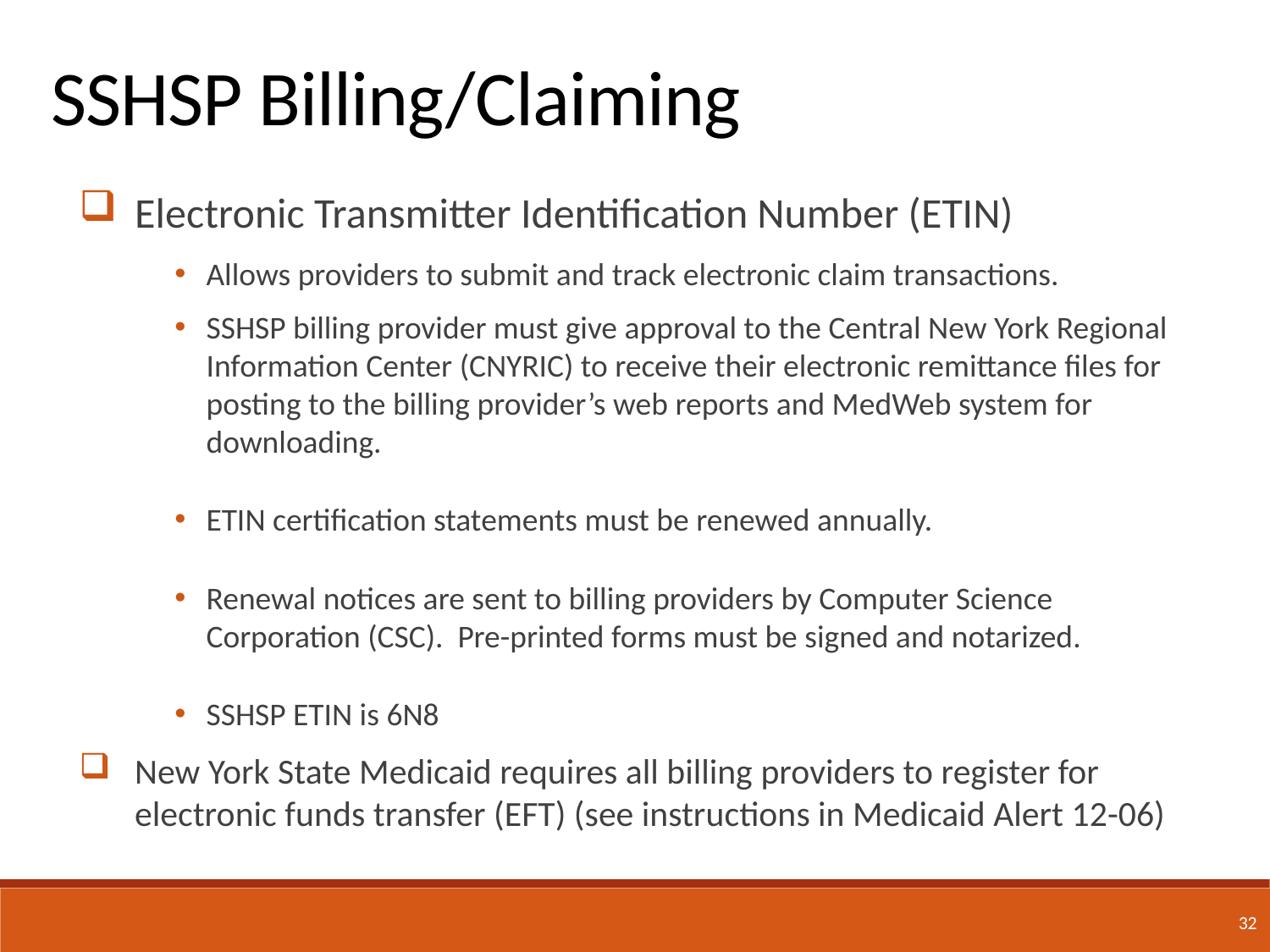

SSHSP Billing/Claiming
Electronic Transmitter Identification Number (ETIN)

Allows providers to submit and track electronic claim transactions.

SSHSP billing provider must give approval to the Central New York Regional Information Center (CNYRIC) to receive their electronic remittance files for posting to the billing provider’s web reports and MedWeb system for downloading.

ETIN certification statements must be renewed annually.

Renewal notices are sent to billing providers by Computer Science Corporation (CSC).  Pre-printed forms must be signed and notarized.

SSHSP ETIN is 6N8

New York State Medicaid requires all billing providers to register for electronic funds transfer (EFT) (see instructions in Medicaid Alert 12-06)

32